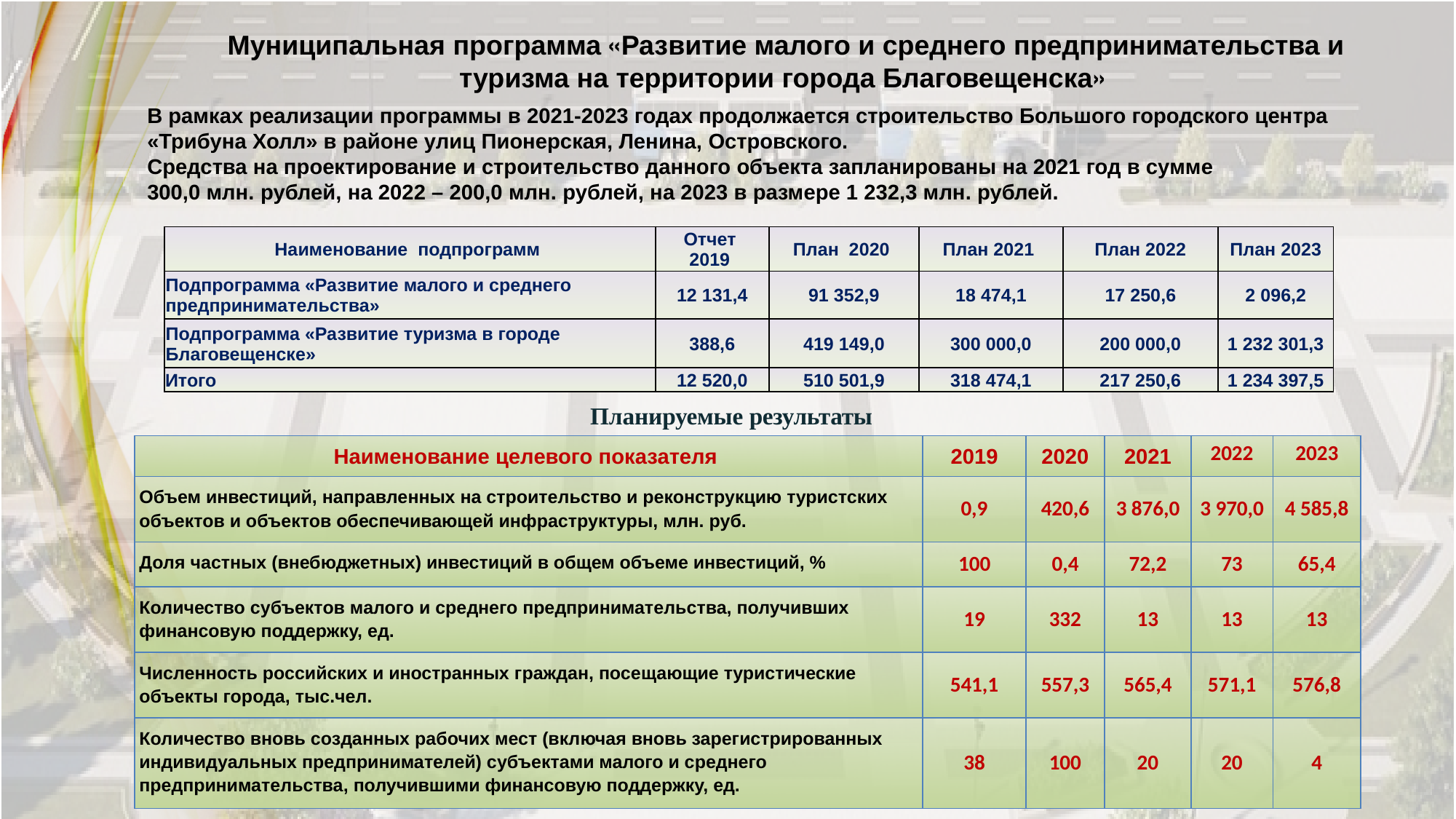

Муниципальная программа «Развитие малого и среднего предпринимательства и туризма на территории города Благовещенска»
В рамках реализации программы в 2021-2023 годах продолжается строительство Большого городского центра
«Трибуна Холл» в районе улиц Пионерская, Ленина, Островского.
Средства на проектирование и строительство данного объекта запланированы на 2021 год в сумме
300,0 млн. рублей, на 2022 – 200,0 млн. рублей, на 2023 в размере 1 232,3 млн. рублей.
| Наименование подпрограмм | Отчет 2019 | План 2020 | План 2021 | План 2022 | План 2023 |
| --- | --- | --- | --- | --- | --- |
| Подпрограмма «Развитие малого и среднего предпринимательства» | 12 131,4 | 91 352,9 | 18 474,1 | 17 250,6 | 2 096,2 |
| Подпрограмма «Развитие туризма в городе Благовещенске» | 388,6 | 419 149,0 | 300 000,0 | 200 000,0 | 1 232 301,3 |
| Итого | 12 520,0 | 510 501,9 | 318 474,1 | 217 250,6 | 1 234 397,5 |
Планируемые результаты
| Наименование целевого показателя | 2019 | 2020 | 2021 | 2022 | 2023 |
| --- | --- | --- | --- | --- | --- |
| Объем инвестиций, направленных на строительство и реконструкцию туристских объектов и объектов обеспечивающей инфраструктуры, млн. руб. | 0,9 | 420,6 | 3 876,0 | 3 970,0 | 4 585,8 |
| Доля частных (внебюджетных) инвестиций в общем объеме инвестиций, % | 100 | 0,4 | 72,2 | 73 | 65,4 |
| Количество субъектов малого и среднего предпринимательства, получивших финансовую поддержку, ед. | 19 | 332 | 13 | 13 | 13 |
| Численность российских и иностранных граждан, посещающие туристические объекты города, тыс.чел. | 541,1 | 557,3 | 565,4 | 571,1 | 576,8 |
| Количество вновь созданных рабочих мест (включая вновь зарегистрированных индивидуальных предпринимателей) субъектами малого и среднего предпринимательства, получившими финансовую поддержку, ед. | 38 | 100 | 20 | 20 | 4 |